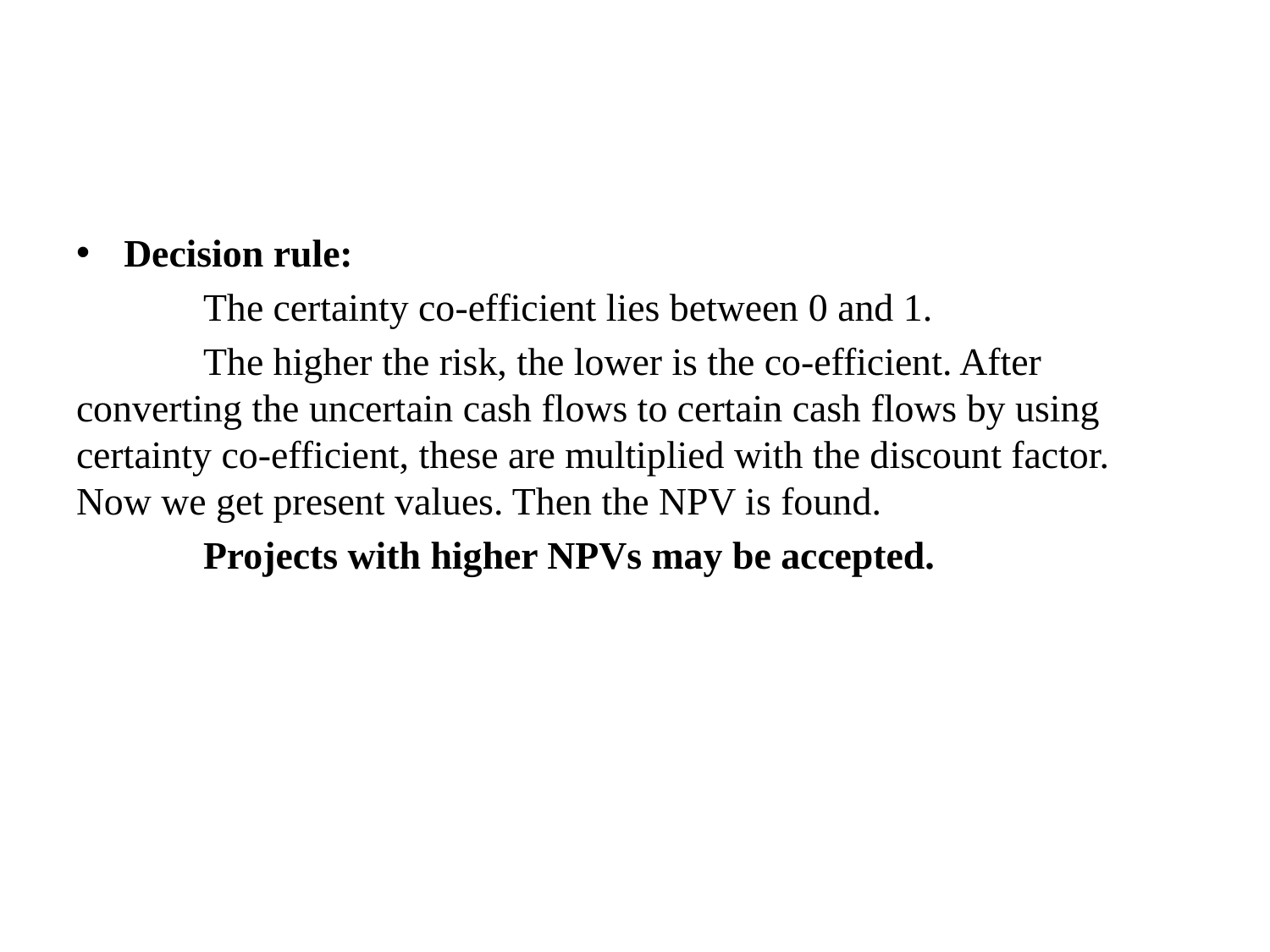

#
Decision rule:
	The certainty co-efficient lies between 0 and 1.
	The higher the risk, the lower is the co-efficient. After converting the uncertain cash flows to certain cash flows by using certainty co-efficient, these are multiplied with the discount factor. Now we get present values. Then the NPV is found.
	Projects with higher NPVs may be accepted.